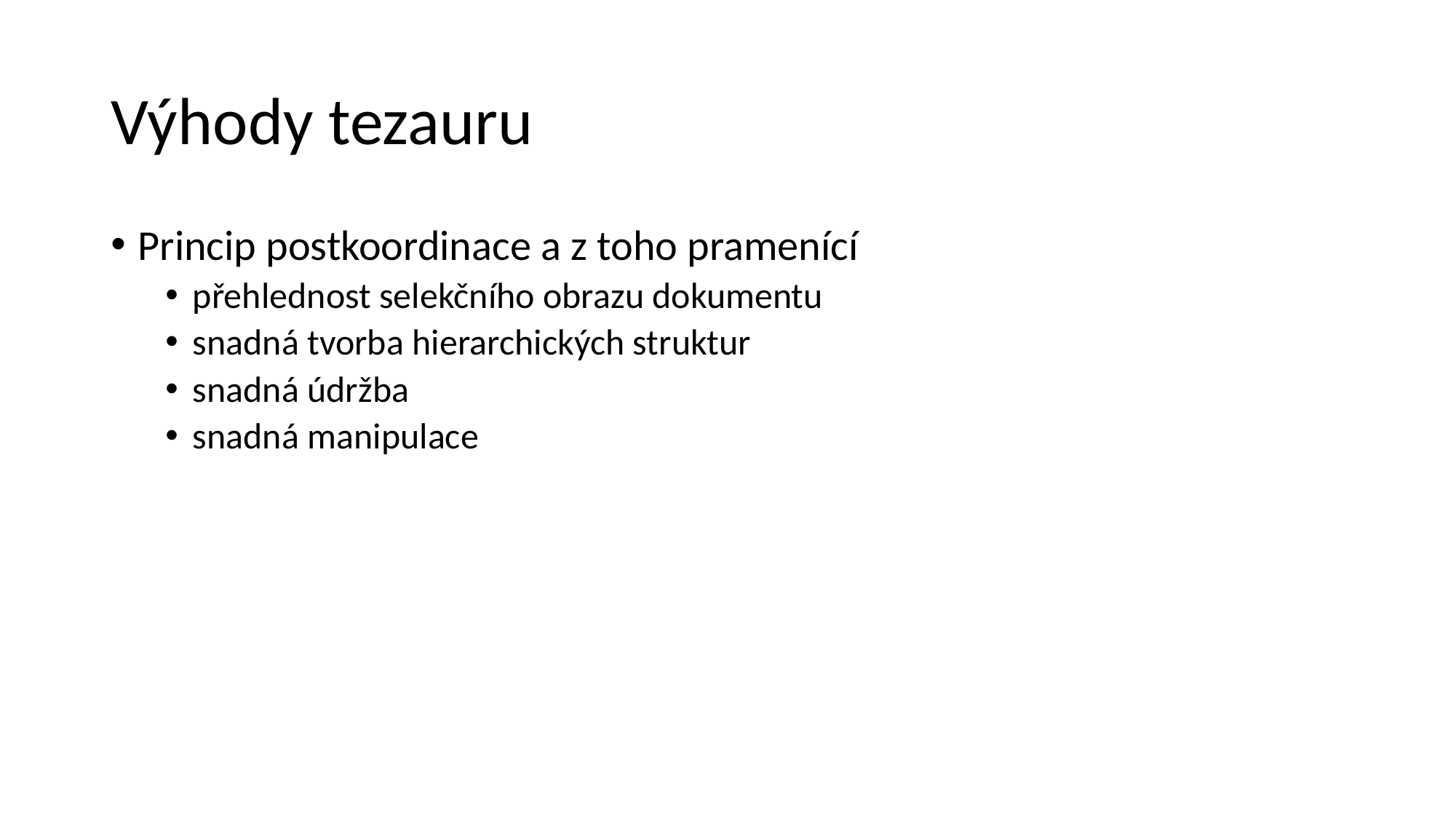

# Výhody tezauru
Princip postkoordinace a z toho pramenící
přehlednost selekčního obrazu dokumentu
snadná tvorba hierarchických struktur
snadná údržba
snadná manipulace